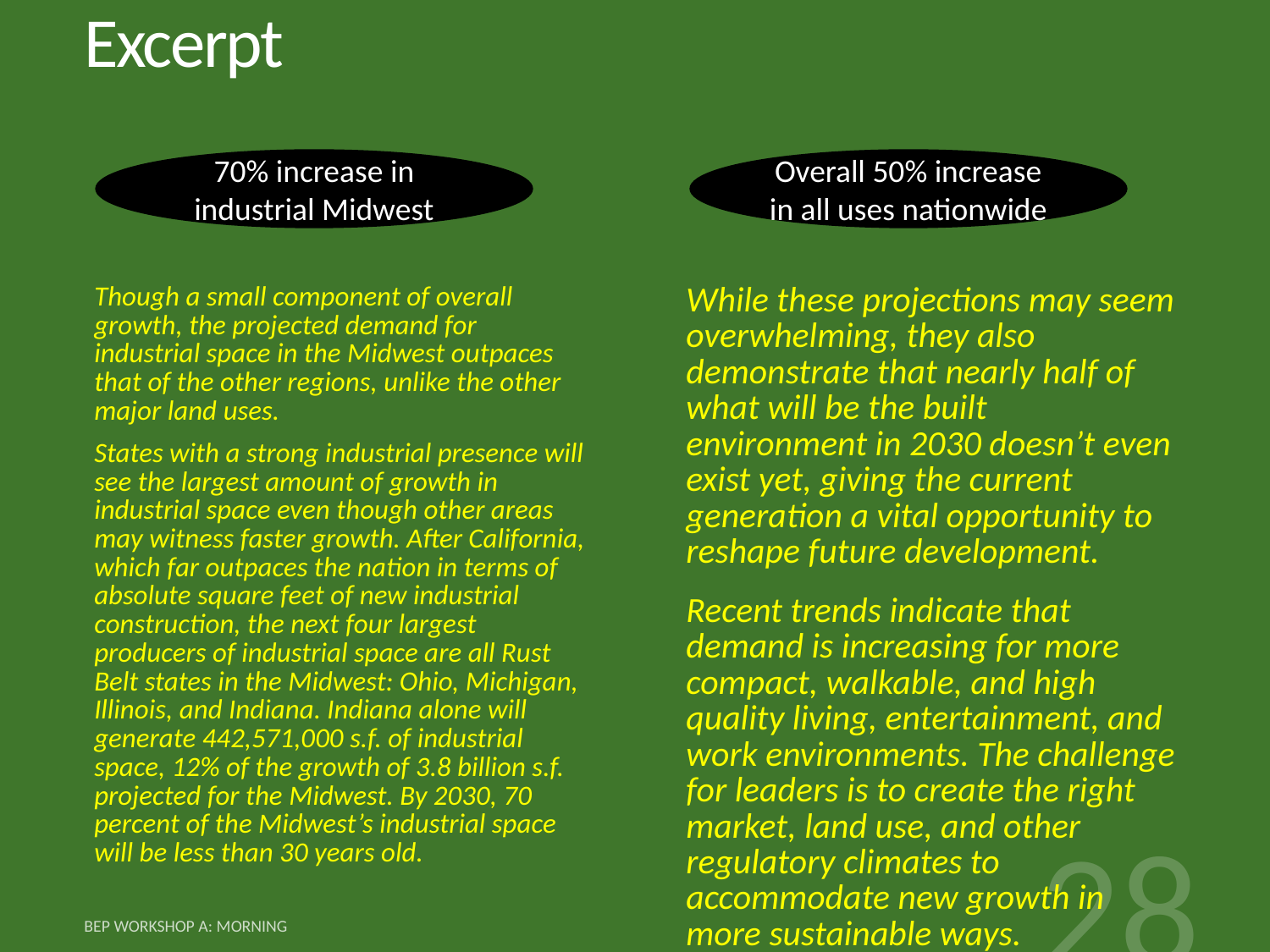

# Excerpt
70% increase in industrial Midwest
Overall 50% increase in all uses nationwide
Though a small component of overall growth, the projected demand for industrial space in the Midwest outpaces that of the other regions, unlike the other major land uses.
States with a strong industrial presence will see the largest amount of growth in industrial space even though other areas may witness faster growth. After California, which far outpaces the nation in terms of absolute square feet of new industrial construction, the next four largest producers of industrial space are all Rust Belt states in the Midwest: Ohio, Michigan, Illinois, and Indiana. Indiana alone will generate 442,571,000 s.f. of industrial space, 12% of the growth of 3.8 billion s.f. projected for the Midwest. By 2030, 70 percent of the Midwest’s industrial space will be less than 30 years old.

While these projections may seem overwhelming, they also demonstrate that nearly half of what will be the built environment in 2030 doesn’t even exist yet, giving the current generation a vital opportunity to reshape future development.
Recent trends indicate that demand is increasing for more compact, walkable, and high quality living, entertainment, and work environments. The challenge for leaders is to create the right market, land use, and other regulatory climates to accommodate new growth in more sustainable ways.

28
BEP workshop A: morning